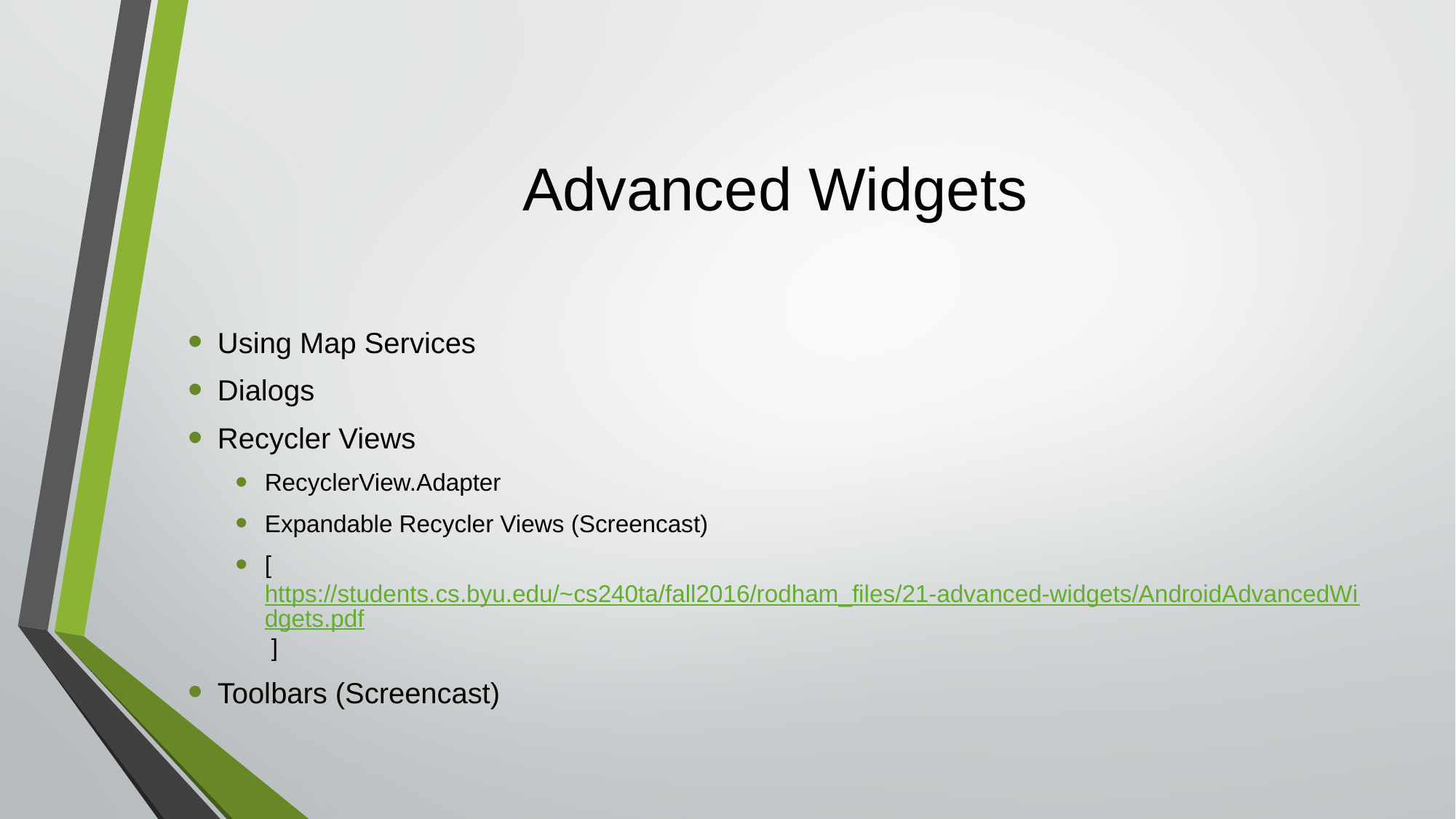

# Advanced Widgets
Using Map Services
Dialogs
Recycler Views
RecyclerView.Adapter
Expandable Recycler Views (Screencast)
[ https://students.cs.byu.edu/~cs240ta/fall2016/rodham_files/21-advanced-widgets/AndroidAdvancedWidgets.pdf ]
Toolbars (Screencast)